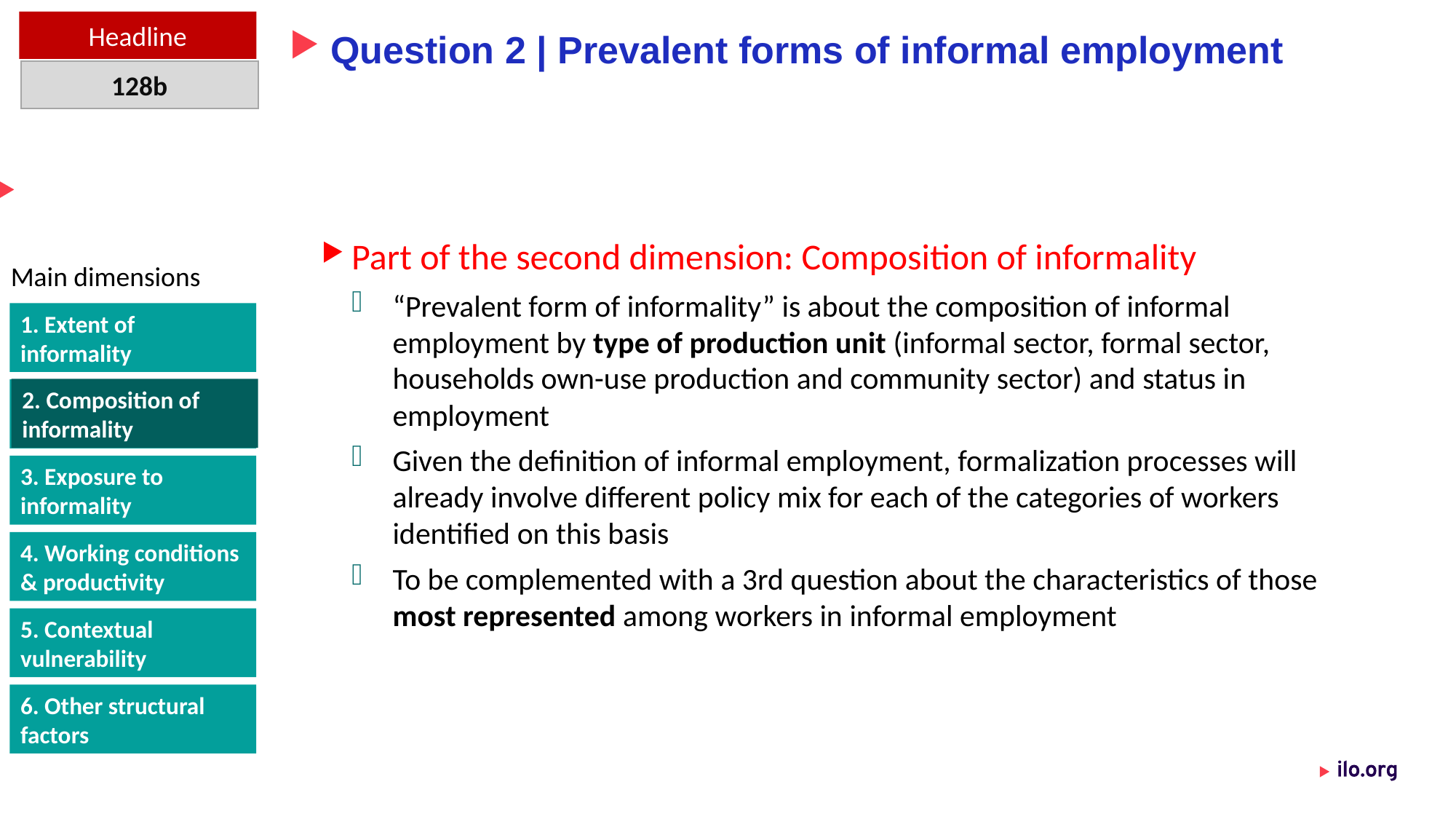

Headline
# Question 2 | Prevalent forms of informal employment
128b
Part of the second dimension: Composition of informality
“Prevalent form of informality” is about the composition of informal employment by type of production unit (informal sector, formal sector, households own-use production and community sector) and status in employment
Given the definition of informal employment, formalization processes will already involve different policy mix for each of the categories of workers identified on this basis
To be complemented with a 3rd question about the characteristics of those most represented among workers in informal employment

Main dimensions
1. Extent of informality
2. Composition of informality
2. Composition of informality
3. Exposure to informality
4. Working conditions & productivity
5. Contextual vulnerability
6. Other structural factors